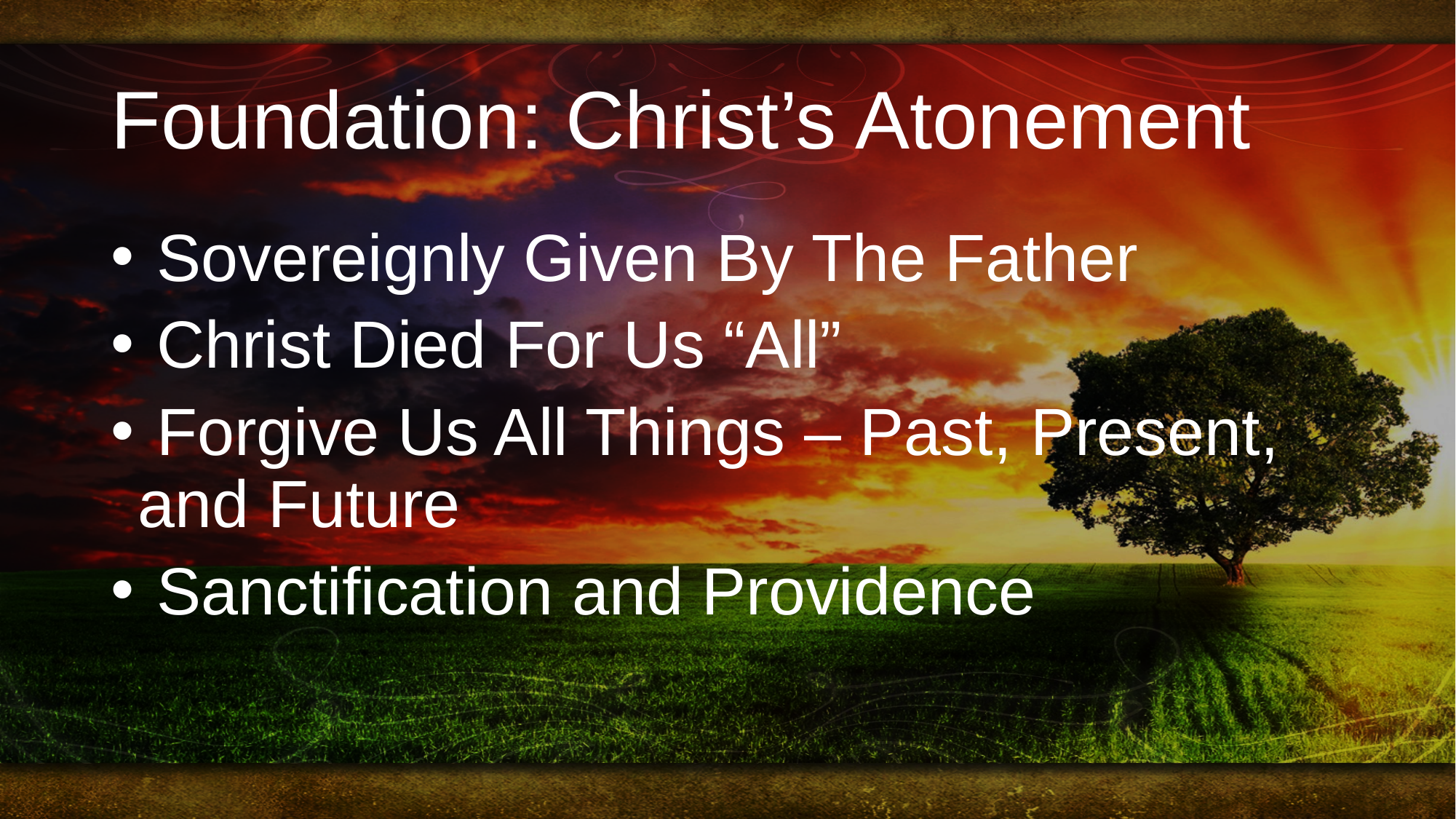

# Foundation: Christ’s Atonement
 Sovereignly Given By The Father
 Christ Died For Us “All”
 Forgive Us All Things – Past, Present, and Future
 Sanctification and Providence